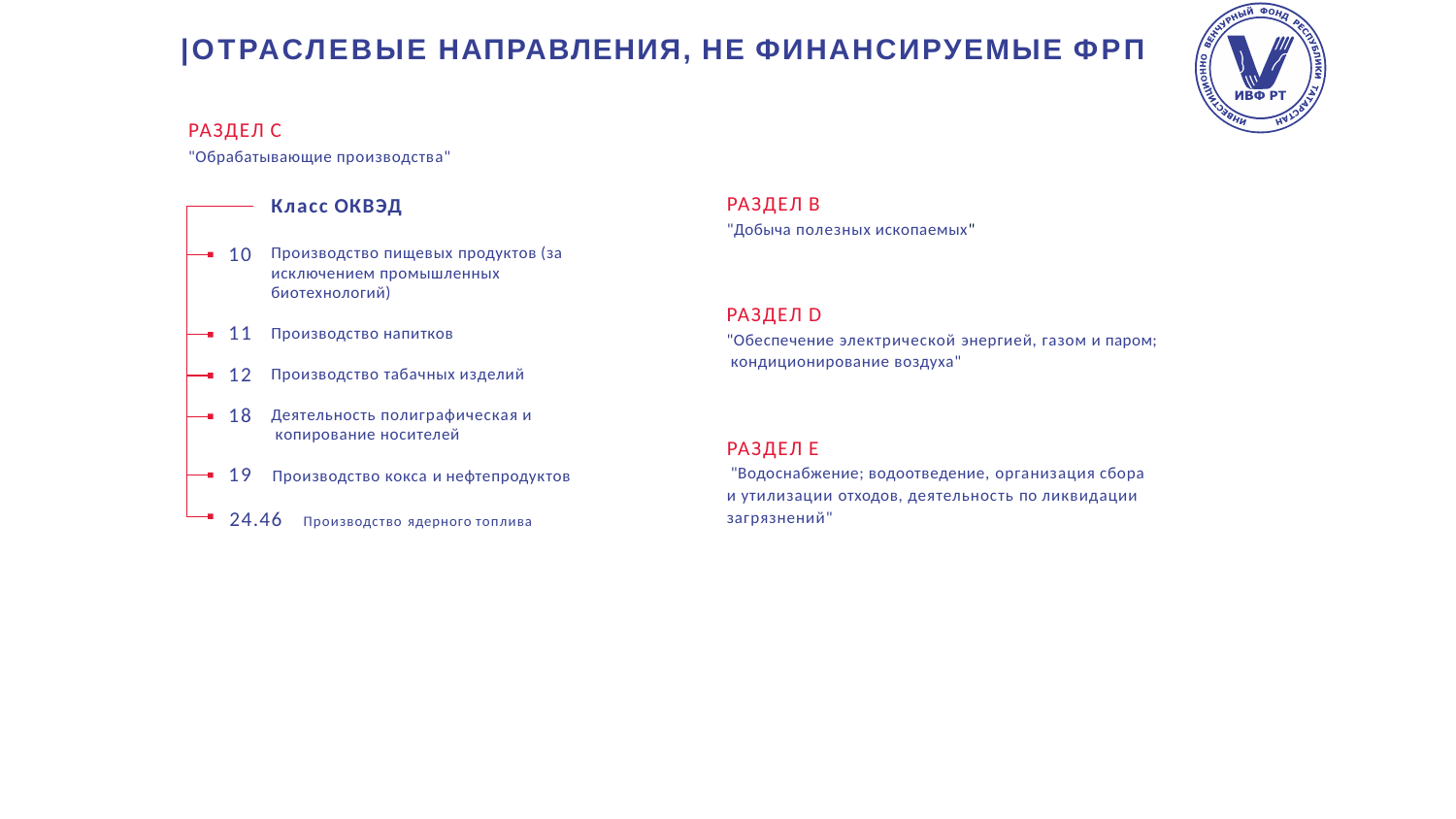

# |ОТРАСЛЕВЫЕ НАПРАВЛЕНИЯ, НЕ ФИНАНСИРУЕМЫЕ ФРП
РАЗДЕЛ С
"Обрабатывающие производства"

Класс ОКВЭД
РАЗДЕЛ B
"Добыча полезных ископаемых"

10
Производство пищевых продуктов (за  исключением промышленных  биотехнологий)

РАЗДЕЛ D
"Обеспечение электрической энергией, газом и паром;  кондиционирование воздуха"
11
12
18
Производство напитков

Производство табачных изделий

Деятельность полиграфическая и  копирование носителей

РАЗДЕЛ E
"Водоснабжение; водоотведение, организация сбора  и утилизации отходов, деятельность по ликвидации  загрязнений"
19	Производство кокса и нефтепродуктов
24.46	Производство ядерного топлива